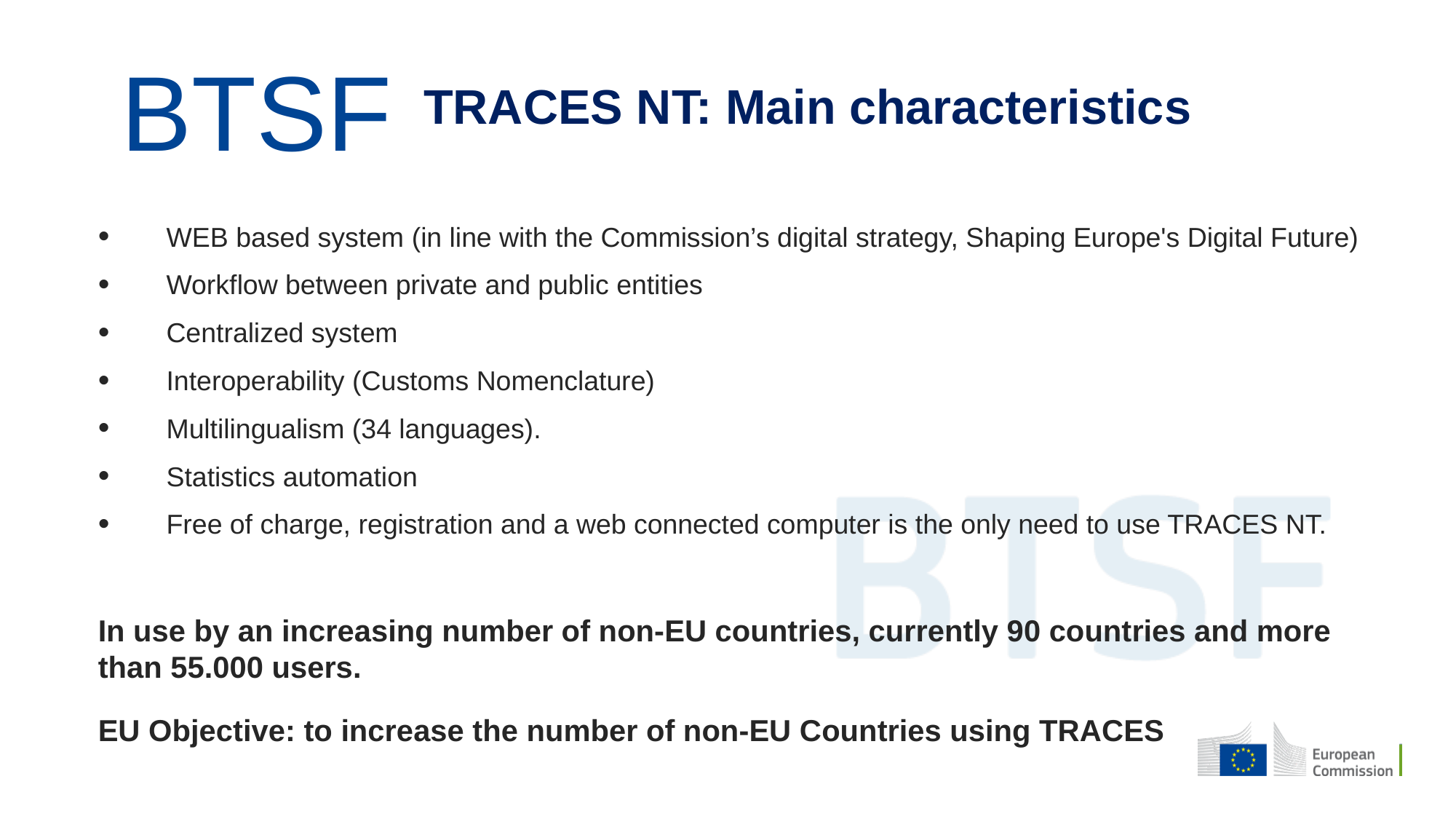

TRACES NT: Main characteristics
WEB based system (in line with the Commission’s digital strategy, Shaping Europe's Digital Future)
Workflow between private and public entities
Centralized system
Interoperability (Customs Nomenclature)
Multilingualism (34 languages).
Statistics automation
Free of charge, registration and a web connected computer is the only need to use TRACES NT.

In use by an increasing number of non-EU countries, currently 90 countries and more than 55.000 users.
EU Objective: to increase the number of non-EU Countries using TRACES